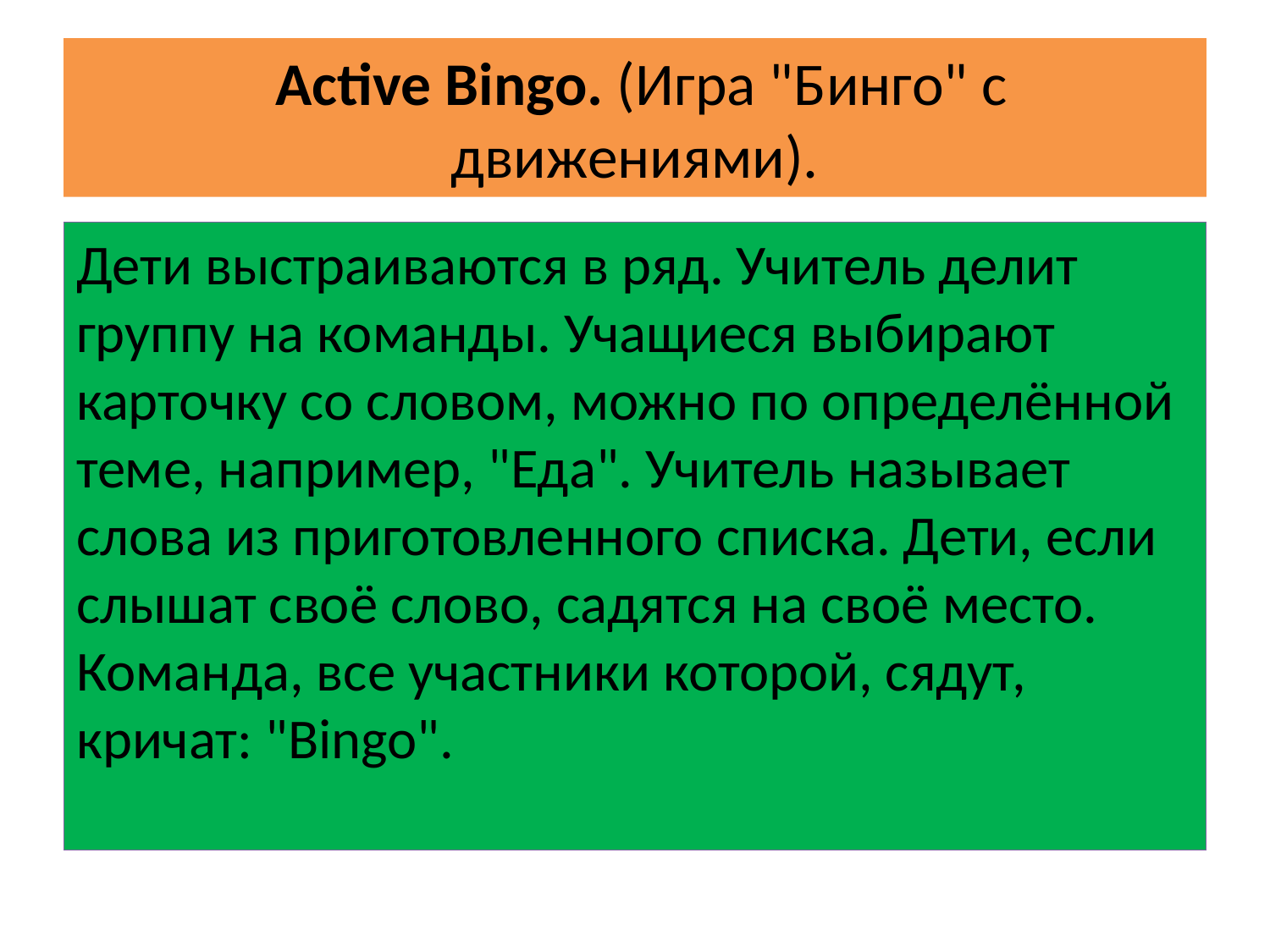

# Active Bingo. (Игра "Бинго" с движениями).
Дети выстраиваются в ряд. Учитель делит группу на команды. Учащиеся выбирают карточку со словом, можно по определённой теме, например, "Еда". Учитель называет слова из приготовленного списка. Дети, если слышат своё слово, садятся на своё место. Команда, все участники которой, сядут, кричат: "Bingo".